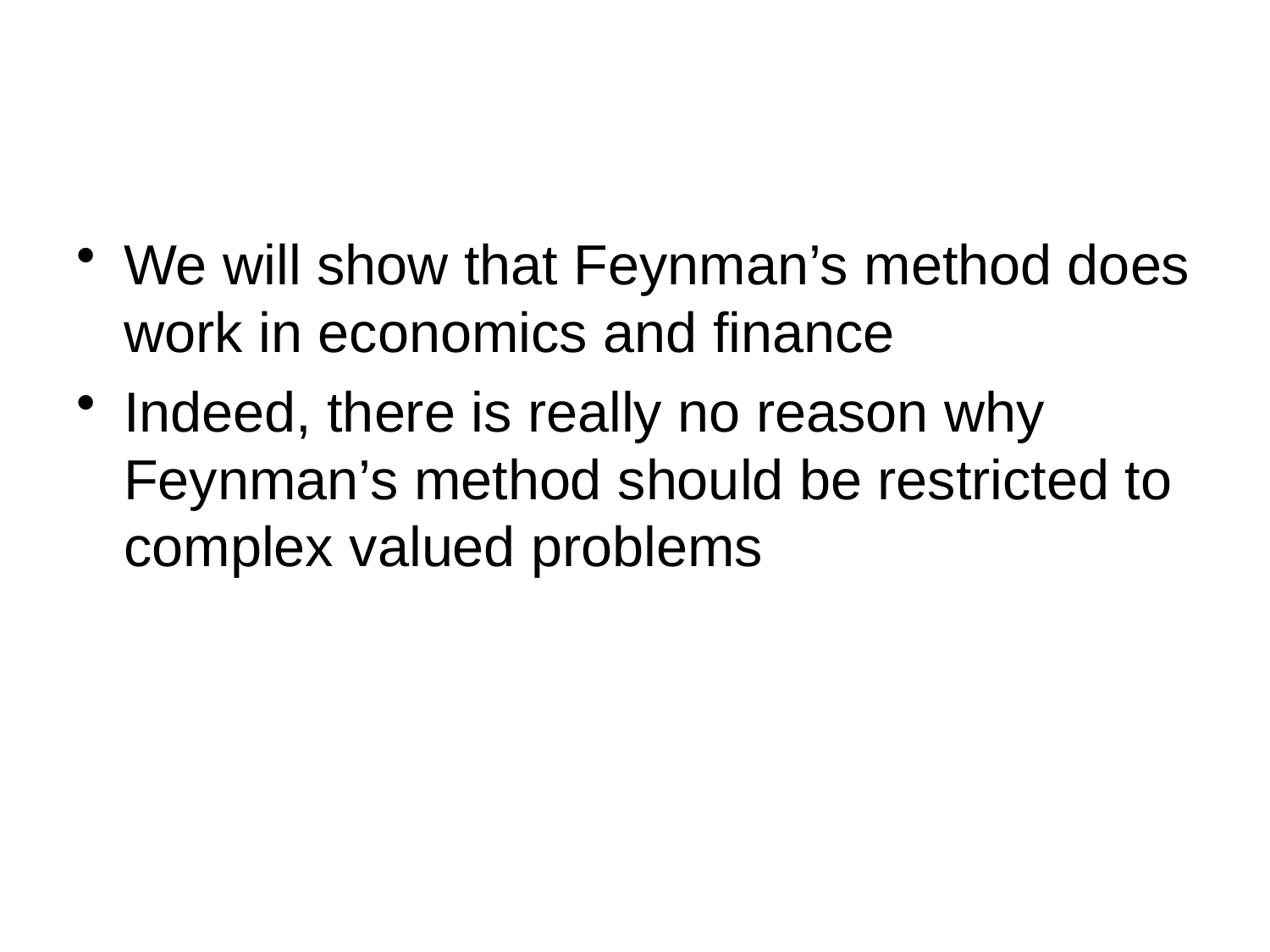

#
We will show that Feynman’s method does work in economics and finance
Indeed, there is really no reason why Feynman’s method should be restricted to complex valued problems